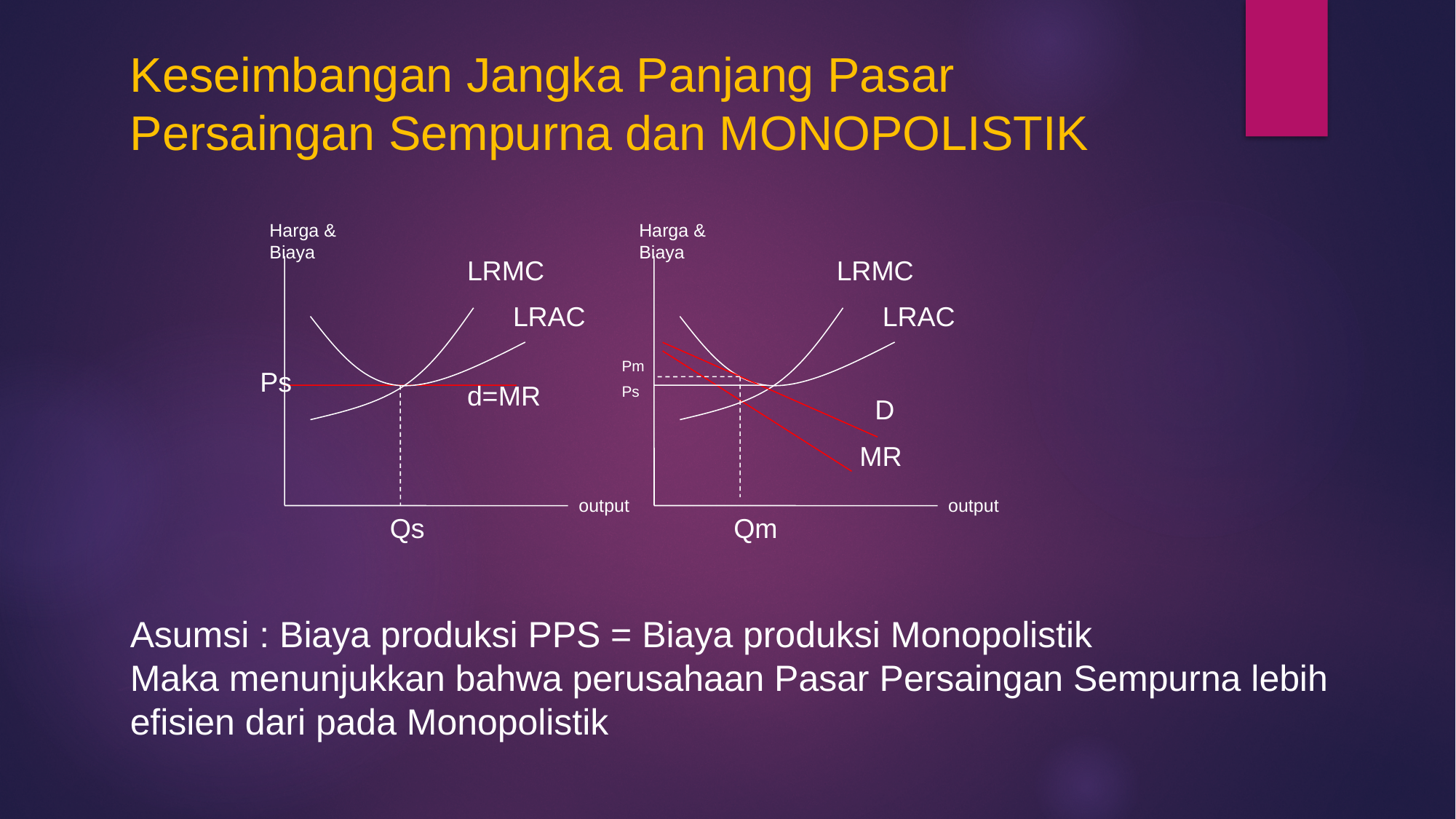

# Keseimbangan Jangka Panjang Pasar Persaingan Sempurna dan MONOPOLISTIK
Harga & Biaya
Harga & Biaya
LRMC
      LRAC
       d=MR
LRMC
      LRAC

     D
   MR

Pm
Ps
 Ps

output
output

Qs

Qm
Asumsi : Biaya produksi PPS = Biaya produksi Monopolistik
Maka menunjukkan bahwa perusahaan Pasar Persaingan Sempurna lebih efisien dari pada Monopolistik